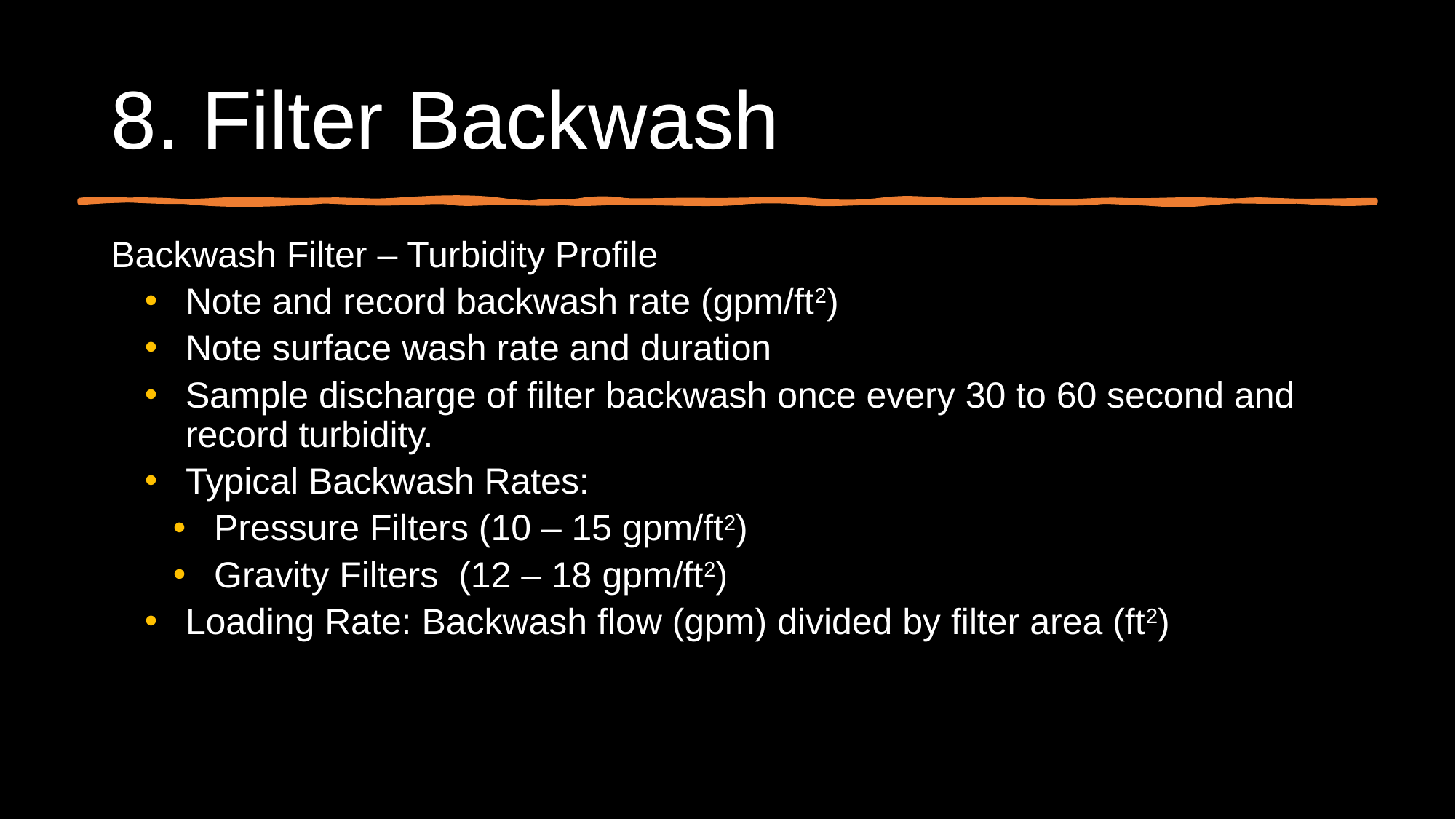

# 8. Filter Backwash

Backwash Filter – Turbidity Profile
Note and record backwash rate (gpm/ft2)
Note surface wash rate and duration
Sample discharge of filter backwash once every 30 to 60 second and record turbidity.
Typical Backwash Rates:
Pressure Filters (10 – 15 gpm/ft2)
Gravity Filters  (12 – 18 gpm/ft2)
Loading Rate: Backwash flow (gpm) divided by filter area (ft2)